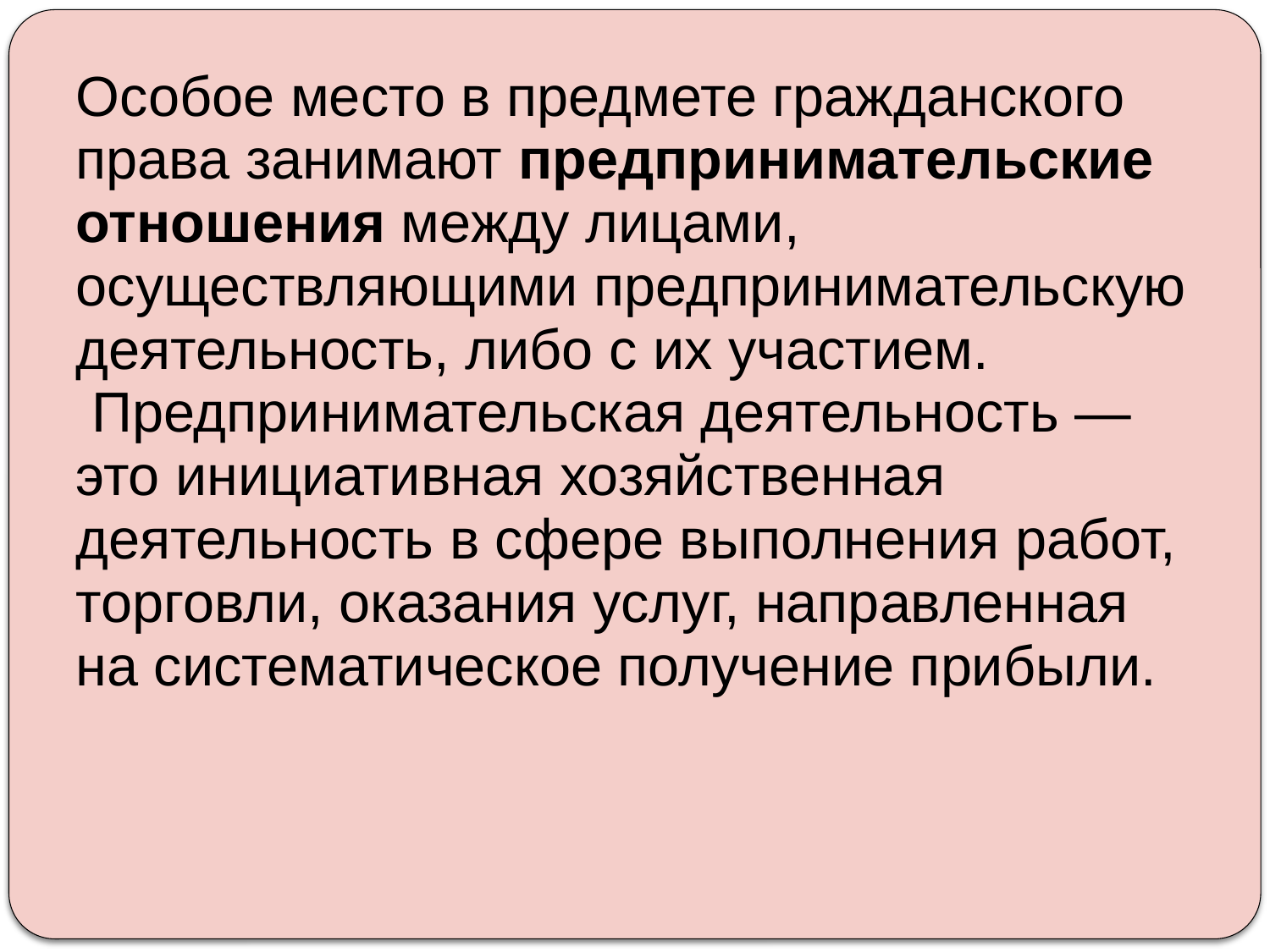

# Особое место в предмете гражданского права занимают предпринимательские отношения между лицами, осуществляющими предпринимательскую деятельность, либо с их участием. Предпринимательская деятельность — это инициативная хозяйственная деятельность в сфере выполнения работ, торговли, оказания услуг, направленная на систематическое получение прибыли.